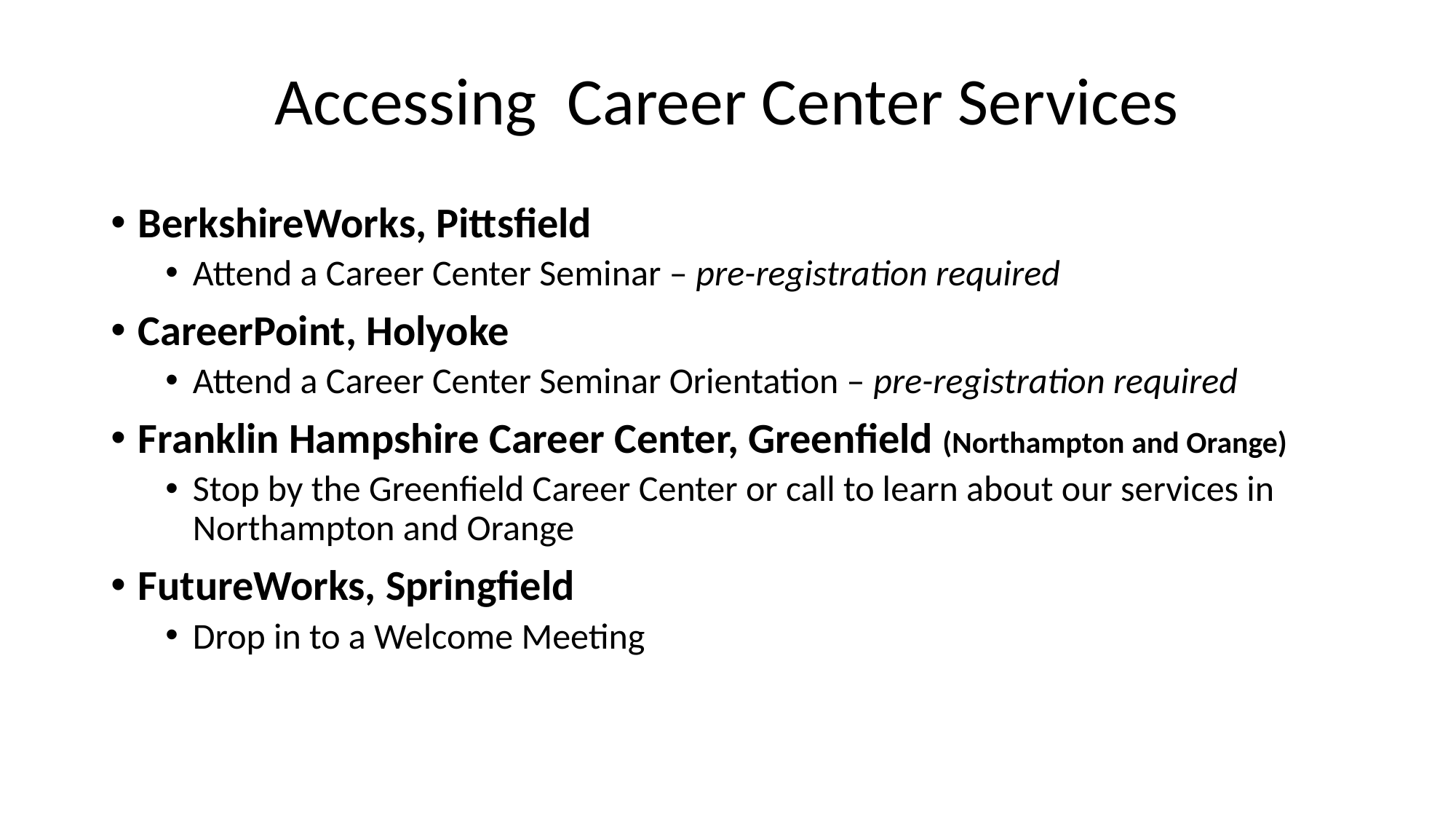

# Accessing  Career Center Services
BerkshireWorks, Pittsfield
Attend a Career Center Seminar – pre-registration required
CareerPoint, Holyoke
Attend a Career Center Seminar Orientation – pre-registration required
Franklin Hampshire Career Center, Greenfield (Northampton and Orange)
Stop by the Greenfield Career Center or call to learn about our services in Northampton and Orange
FutureWorks, Springfield
Drop in to a Welcome Meeting